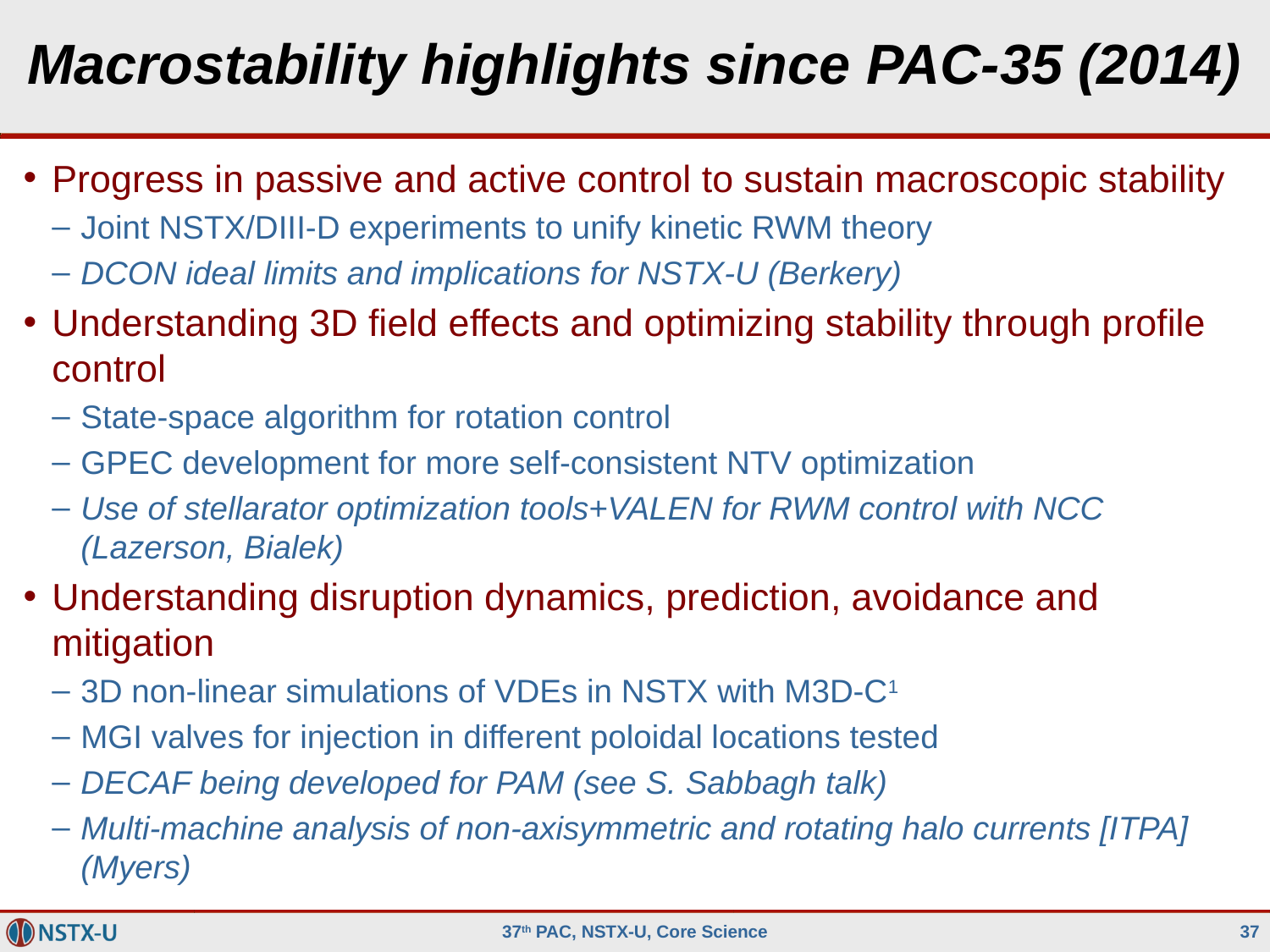

# Macrostability highlights since PAC-35 (2014)
Progress in passive and active control to sustain macroscopic stability
Joint NSTX/DIII-D experiments to unify kinetic RWM theory
DCON ideal limits and implications for NSTX-U (Berkery)
Understanding 3D field effects and optimizing stability through profile control
State-space algorithm for rotation control
GPEC development for more self-consistent NTV optimization
Use of stellarator optimization tools+VALEN for RWM control with NCC (Lazerson, Bialek)
Understanding disruption dynamics, prediction, avoidance and mitigation
3D non-linear simulations of VDEs in NSTX with M3D-C1
MGI valves for injection in different poloidal locations tested
DECAF being developed for PAM (see S. Sabbagh talk)
Multi-machine analysis of non-axisymmetric and rotating halo currents [ITPA] (Myers)